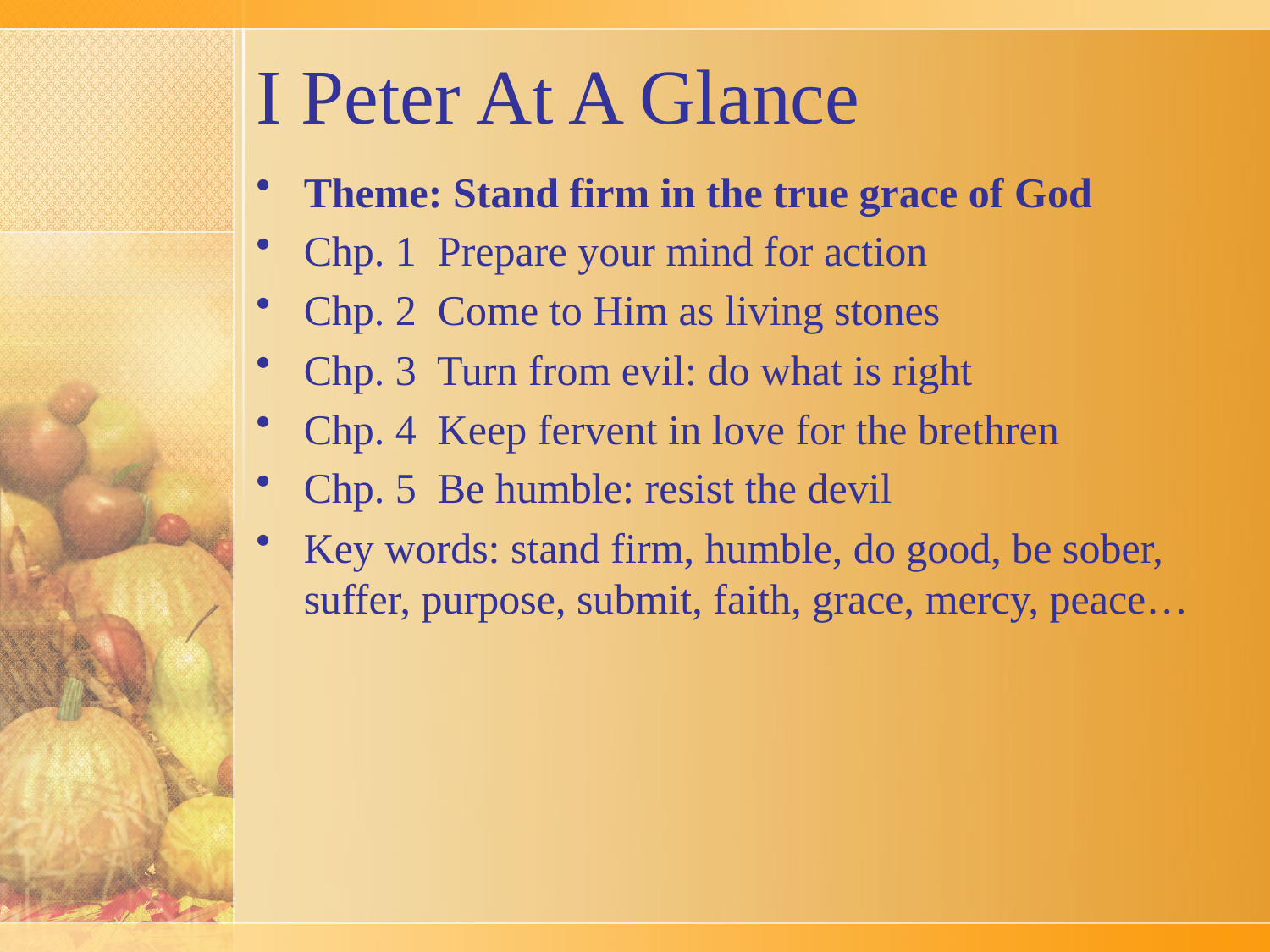

# I Peter At A Glance
Theme: Stand firm in the true grace of God
Chp. 1  Prepare your mind for action
Chp. 2  Come to Him as living stones
Chp. 3  Turn from evil: do what is right
Chp. 4  Keep fervent in love for the brethren
Chp. 5  Be humble: resist the devil
Key words: stand firm, humble, do good, be sober, suffer, purpose, submit, faith, grace, mercy, peace…